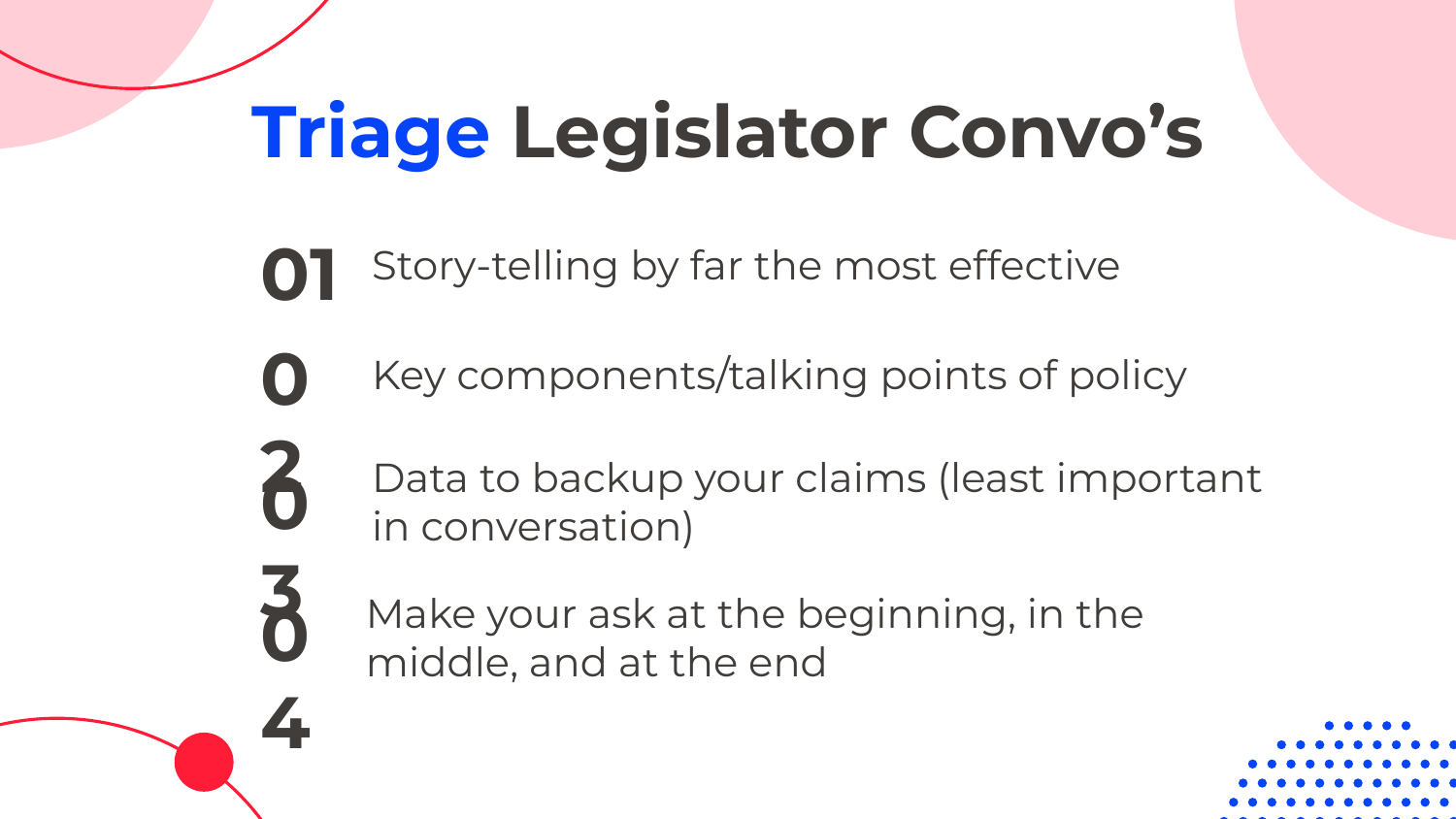

# Triage Legislator Convo’s
01
Story-telling by far the most effective
02
Key components/talking points of policy
Data to backup your claims (least important in conversation)
03
04
Make your ask at the beginning, in the middle, and at the end